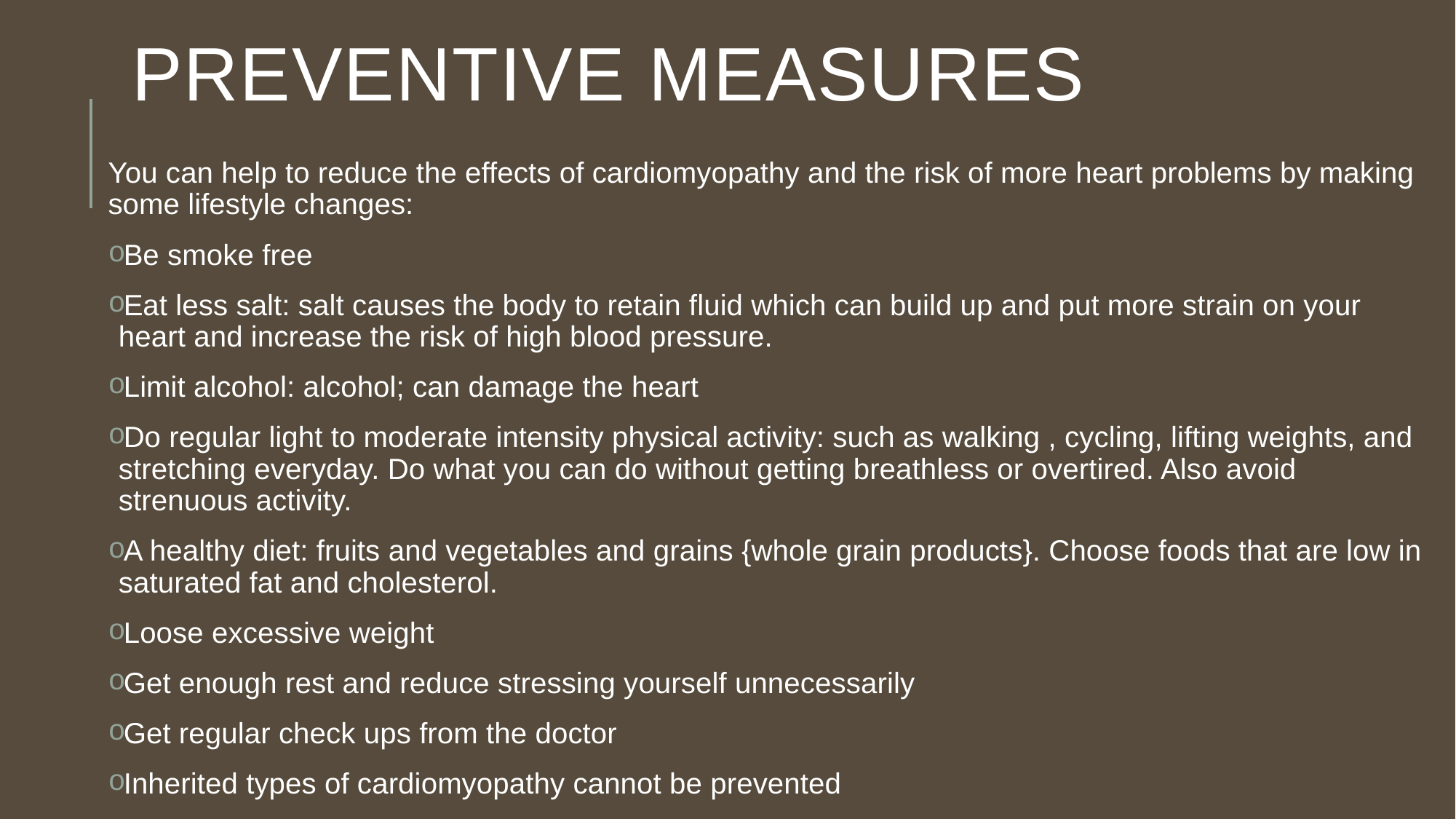

# Preventive measures
You can help to reduce the effects of cardiomyopathy and the risk of more heart problems by making some lifestyle changes:
Be smoke free
Eat less salt: salt causes the body to retain fluid which can build up and put more strain on your heart and increase the risk of high blood pressure.
Limit alcohol: alcohol; can damage the heart
Do regular light to moderate intensity physical activity: such as walking , cycling, lifting weights, and stretching everyday. Do what you can do without getting breathless or overtired. Also avoid strenuous activity.
A healthy diet: fruits and vegetables and grains {whole grain products}. Choose foods that are low in saturated fat and cholesterol.
Loose excessive weight
Get enough rest and reduce stressing yourself unnecessarily
Get regular check ups from the doctor
Inherited types of cardiomyopathy cannot be prevented